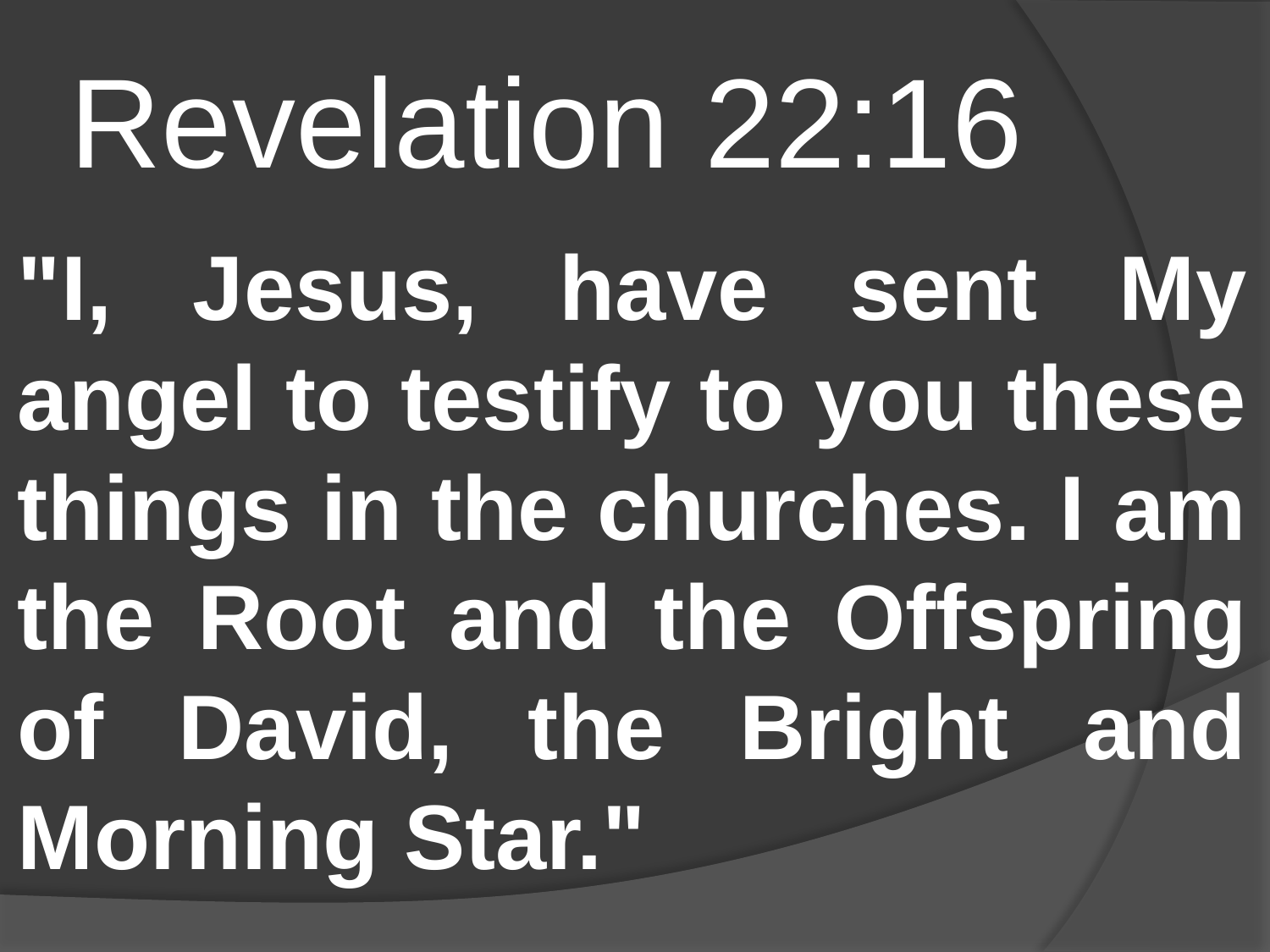

# Revelation 22:16
"I, Jesus, have sent My angel to testify to you these things in the churches. I am the Root and the Offspring of David, the Bright and Morning Star."